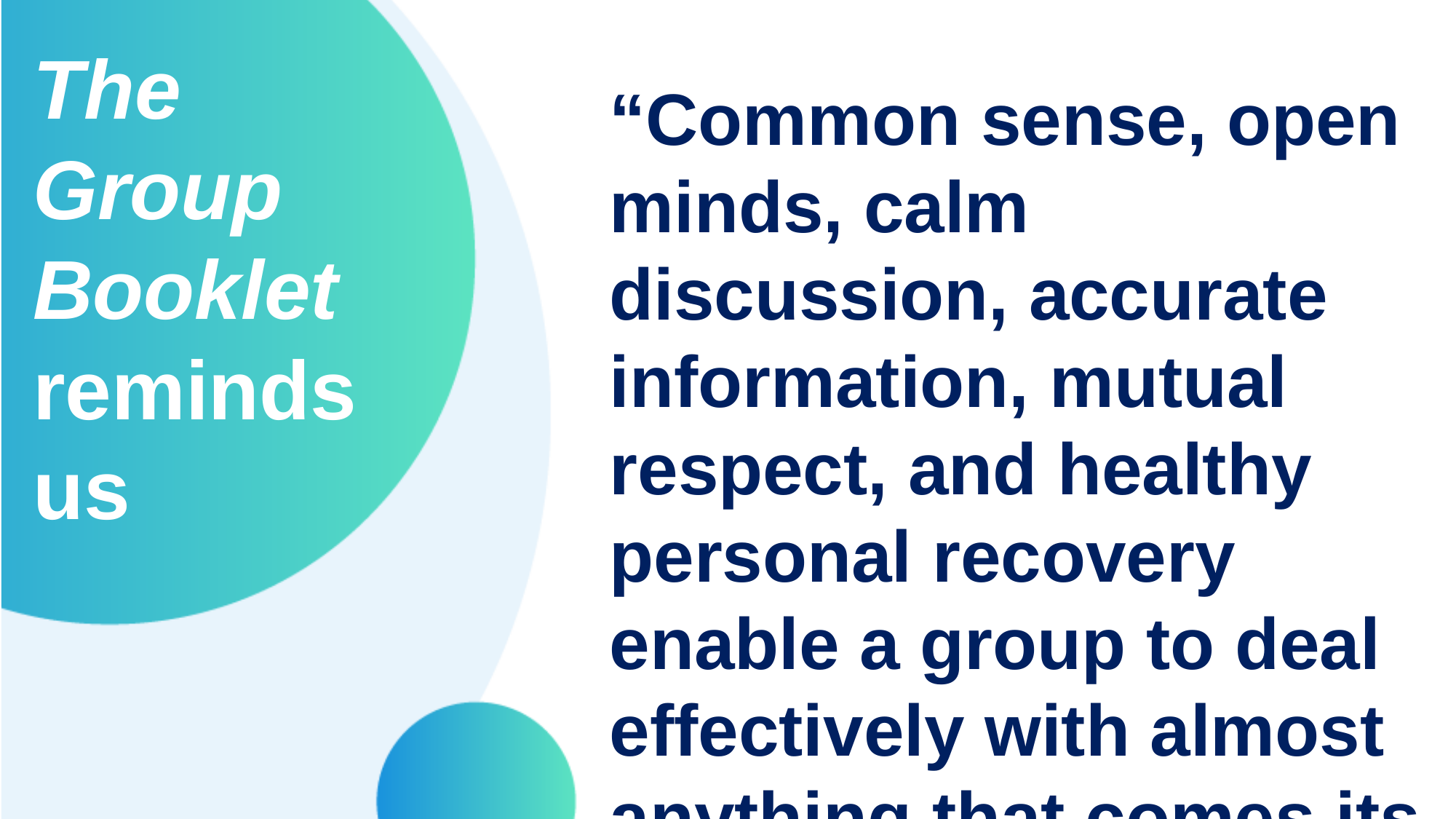

The Group Booklet reminds us
“Common sense, open minds, calm discussion, accurate information, mutual respect, and healthy personal recovery enable a group to deal effectively with almost anything that comes its way.”